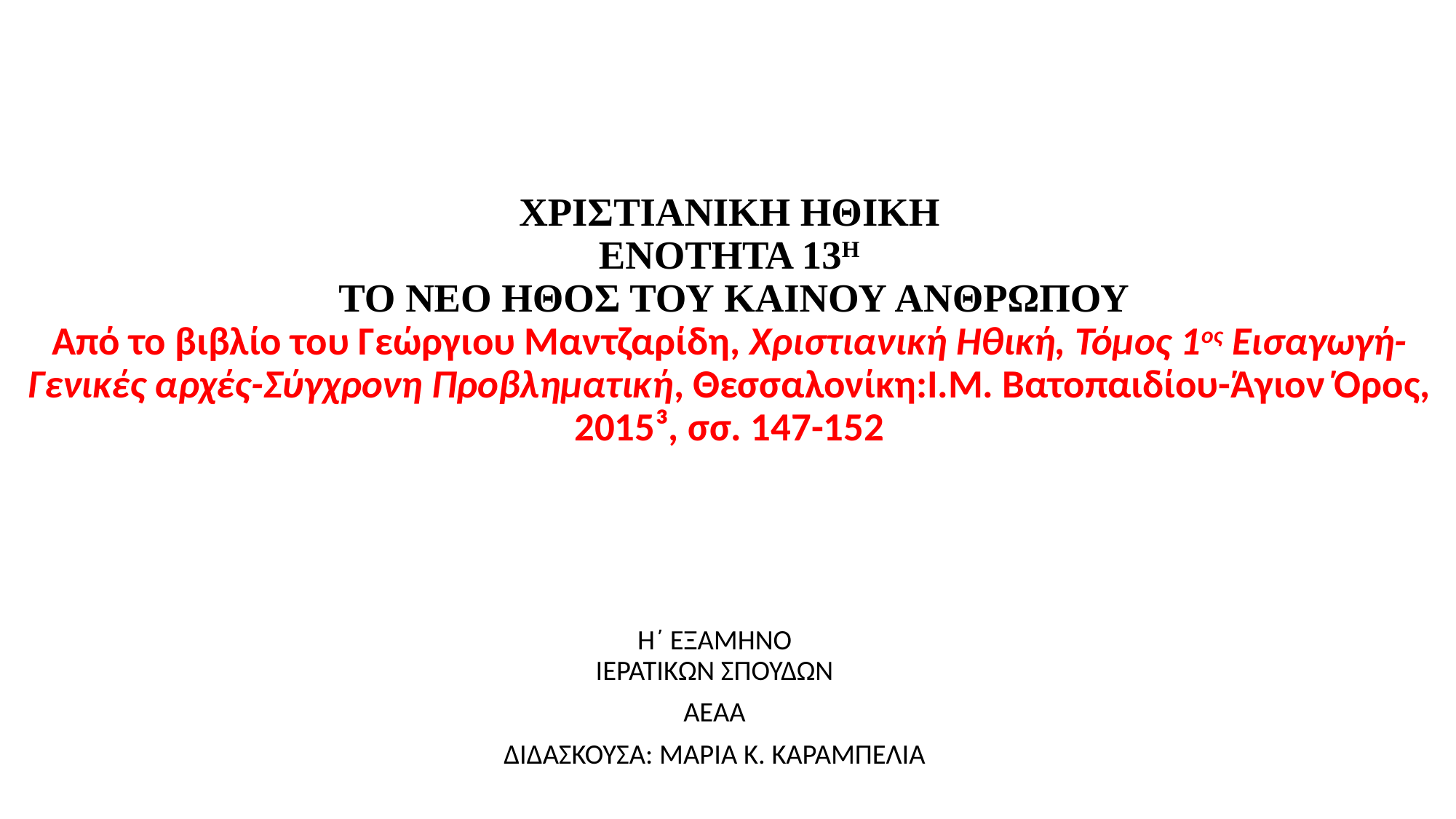

# ΧΡΙΣΤΙΑΝΙΚΗ ΗΘΙΚΗ ΕΝΟΤΗΤΑ 13Η ΤΟ ΝΕΟ ΗΘΟΣ ΤΟΥ ΚΑΙΝΟΥ ΑΝΘΡΩΠΟΥ Από το βιβλίο του Γεώργιου Μαντζαρίδη, Χριστιανική Ηθική, Τόμος 1ος Εισαγωγή-Γενικές αρχές-Σύγχρονη Προβληματική, Θεσσαλονίκη:Ι.Μ. Βατοπαιδίου-Άγιον Όρος, 2015³, σσ. 147-152

Η΄ ΕΞΑΜΗΝΟ
ΙΕΡΑΤΙΚΩΝ ΣΠΟΥΔΩΝ
ΑΕΑΑ
ΔΙΔΑΣΚΟΥΣΑ: ΜΑΡΙΑ Κ. ΚΑΡΑΜΠΕΛΙΑ